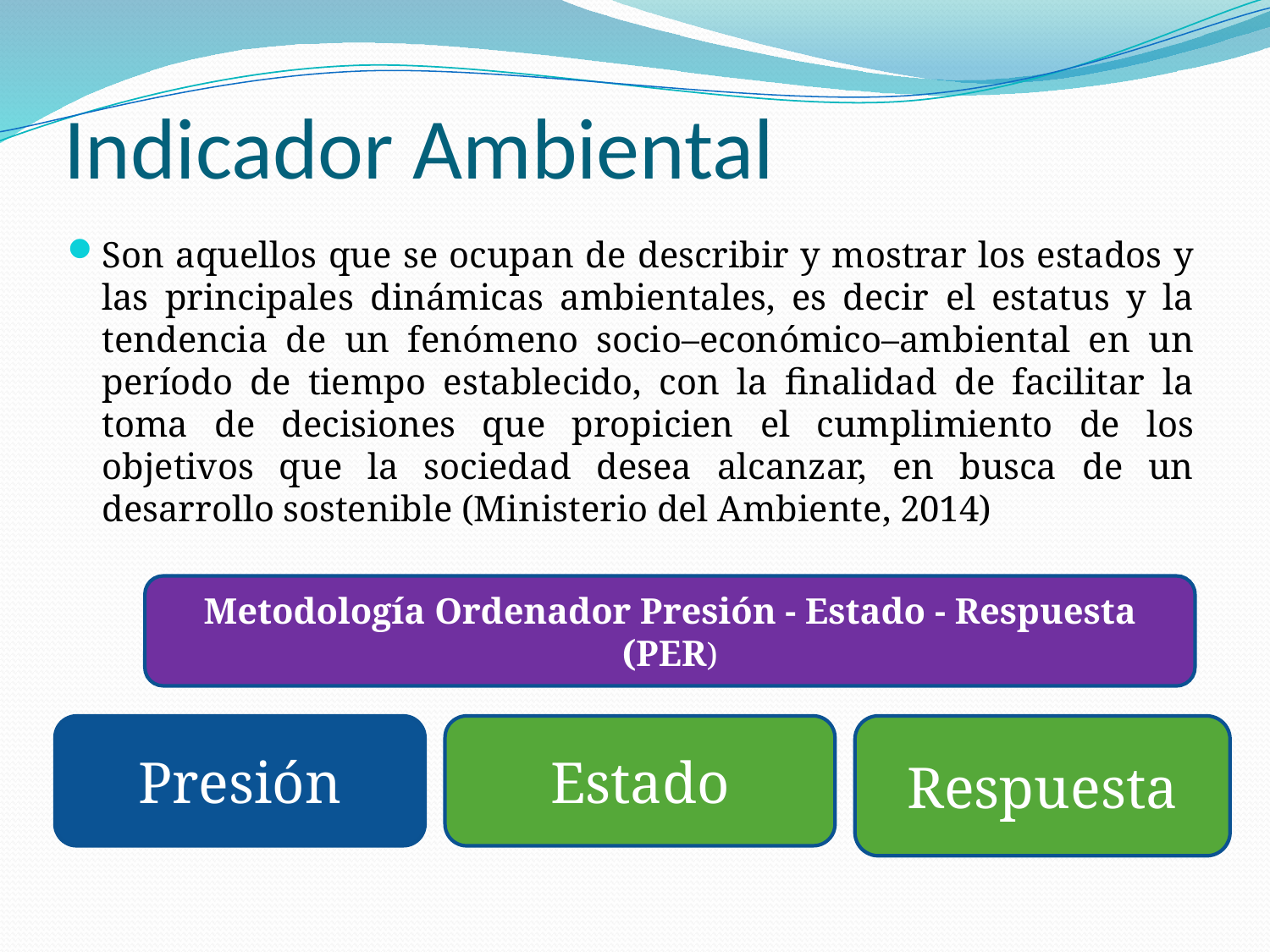

# Indicador Ambiental
Son aquellos que se ocupan de describir y mostrar los estados y las principales dinámicas ambientales, es decir el estatus y la tendencia de un fenómeno socio–económico–ambiental en un período de tiempo establecido, con la finalidad de facilitar la toma de decisiones que propicien el cumplimiento de los objetivos que la sociedad desea alcanzar, en busca de un desarrollo sostenible (Ministerio del Ambiente, 2014)
Metodología Ordenador Presión - Estado - Respuesta (PER)
Presión
Estado
Respuesta